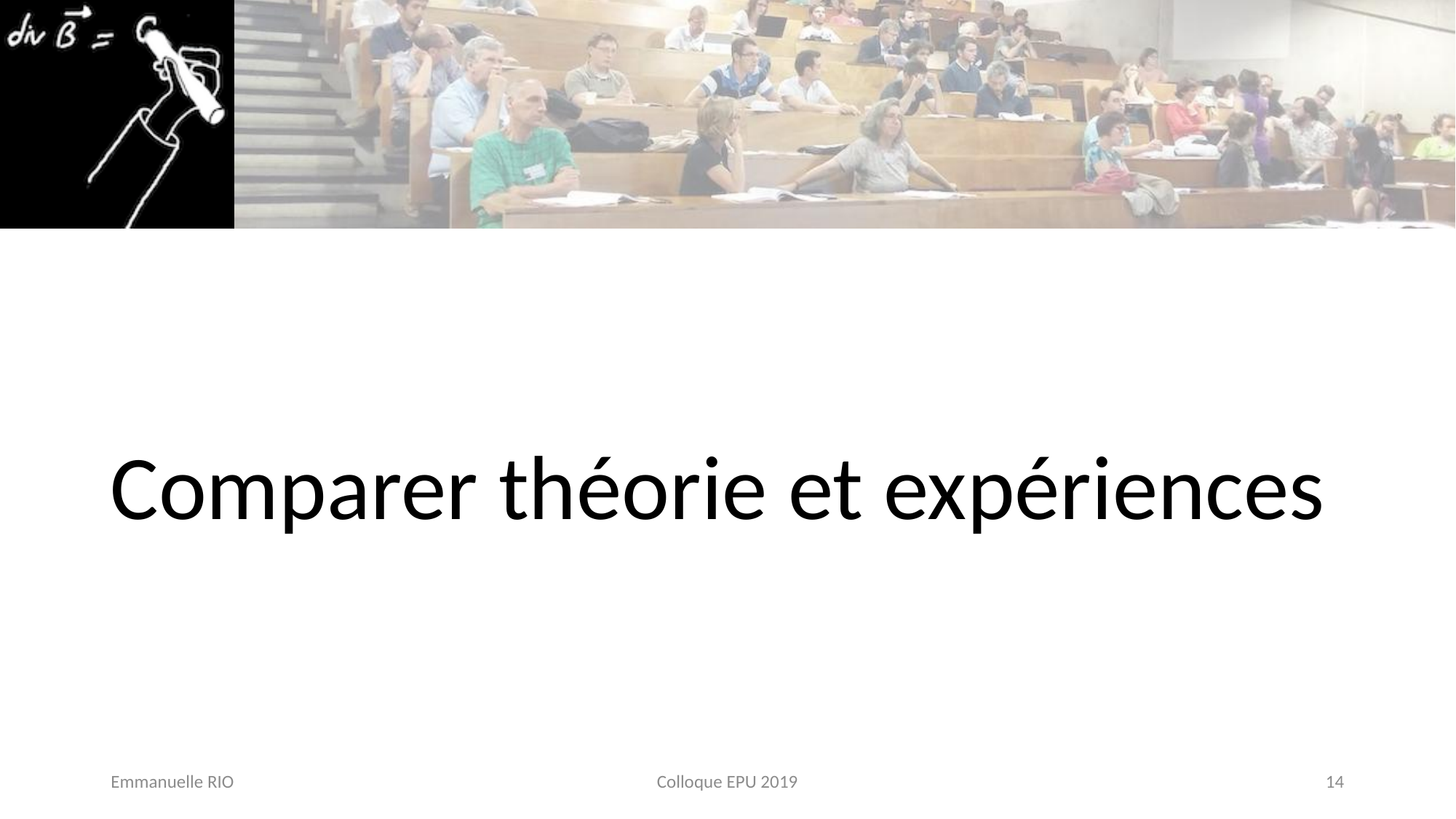

# Comparer théorie et expériences
Emmanuelle RIO
Colloque EPU 2019
14